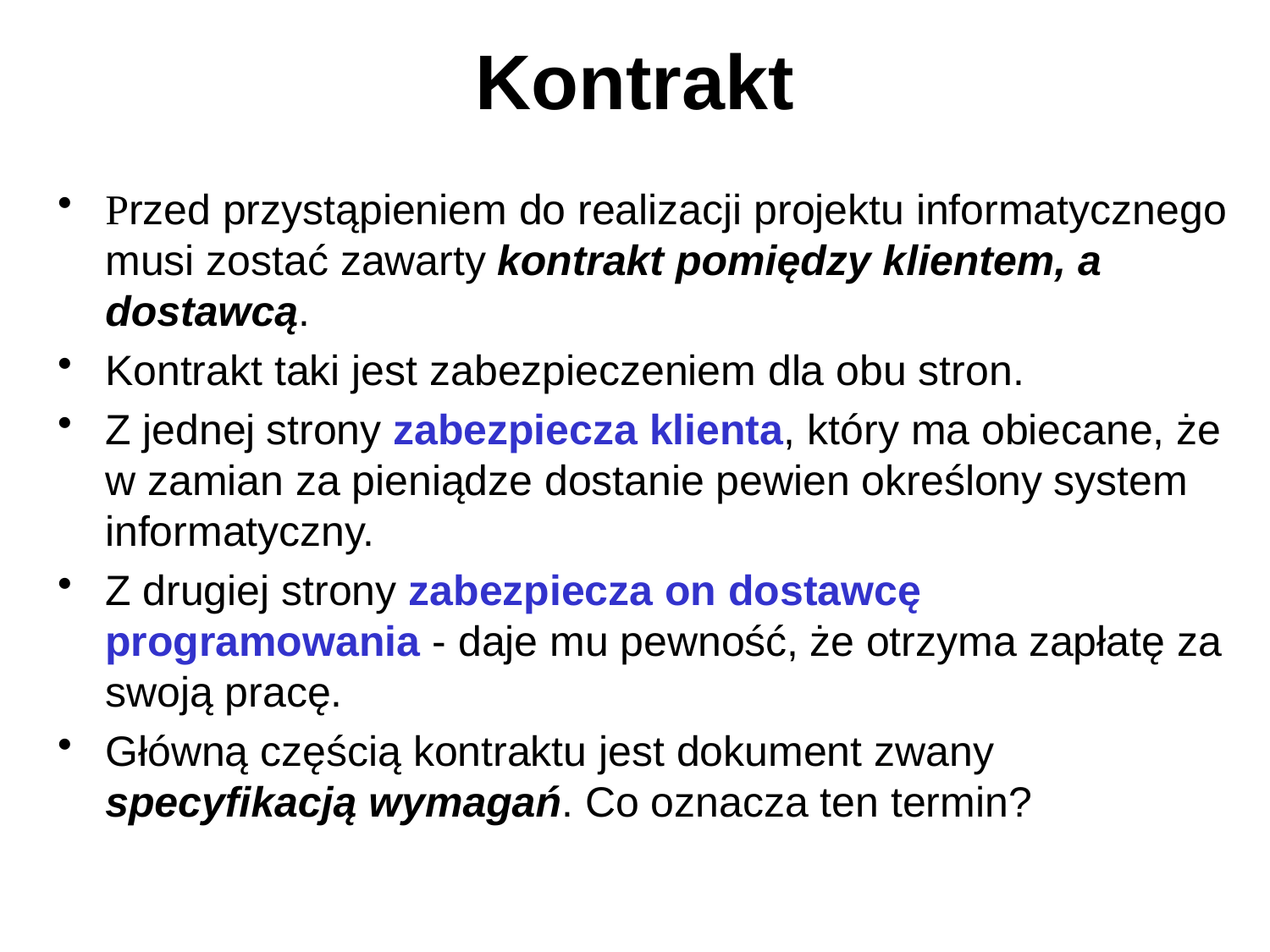

# Kontrakt
Przed przystąpieniem do realizacji projektu informatycznego musi zostać zawarty kontrakt pomiędzy klientem, a dostawcą.
Kontrakt taki jest zabezpieczeniem dla obu stron.
Z jednej strony zabezpiecza klienta, który ma obiecane, że w zamian za pieniądze dostanie pewien określony system informatyczny.
Z drugiej strony zabezpiecza on dostawcę programowania - daje mu pewność, że otrzyma zapłatę za swoją pracę.
Główną częścią kontraktu jest dokument zwany specyfikacją wymagań. Co oznacza ten termin?